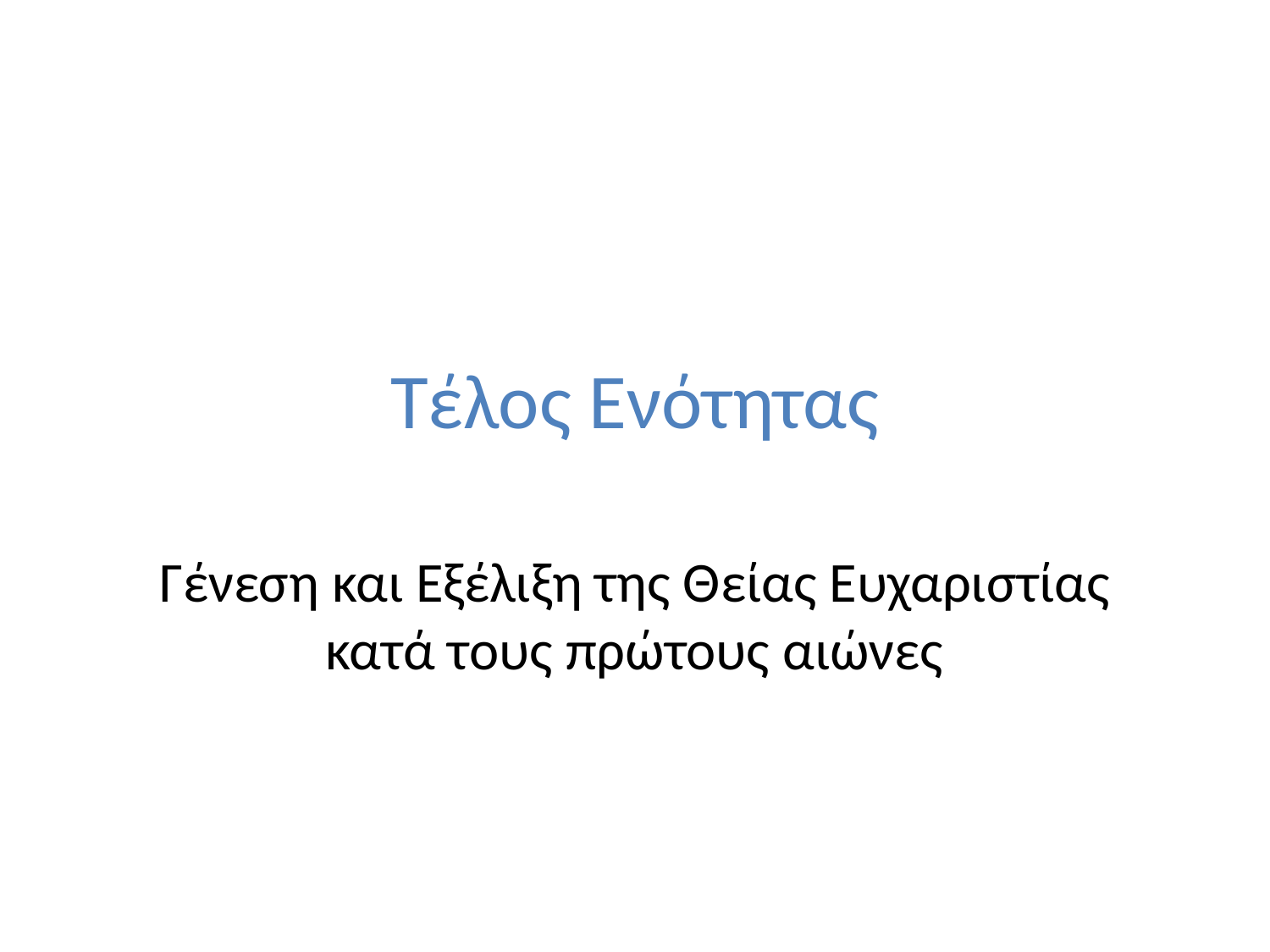

# Τέλος Ενότητας
Γένεση και Εξέλιξη της Θείας Ευχαριστίας κατά τους πρώτους αιώνες